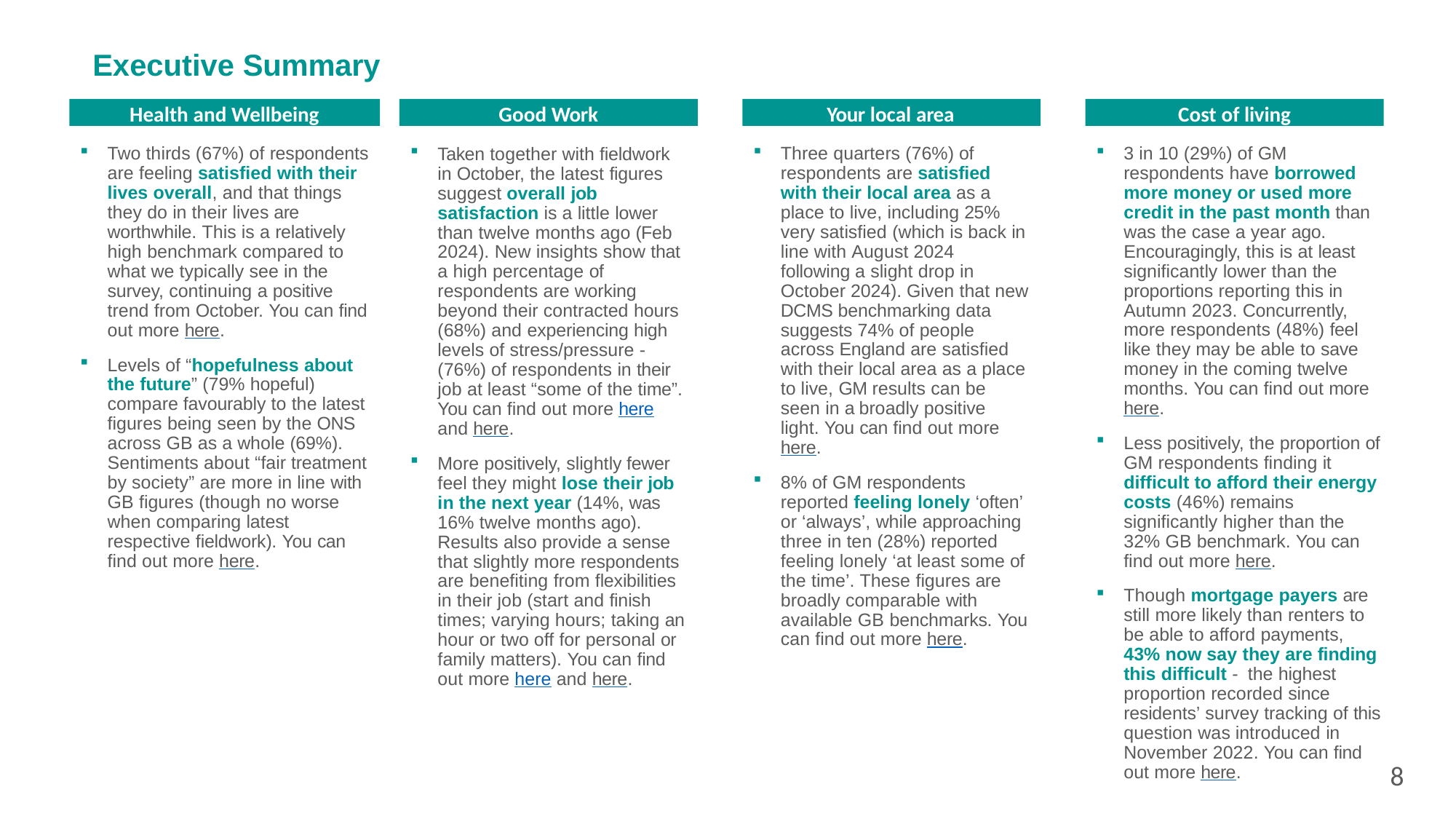

# Executive Summary
Health and Wellbeing
Good Work
Your local area
Cost of living
Two thirds (67%) of respondents are feeling satisfied with their lives overall, and that things they do in their lives are worthwhile. This is a relatively high benchmark compared to what we typically see in the survey, continuing a positive trend from October. You can find out more here.
Levels of “hopefulness about the future” (79% hopeful) compare favourably to the latest figures being seen by the ONS across GB as a whole (69%). Sentiments about “fair treatment by society” are more in line with GB figures (though no worse when comparing latest respective fieldwork). You can find out more here.
Three quarters (76%) of respondents are satisfied with their local area as a place to live, including 25% very satisfied (which is back in line with August 2024 following a slight drop in October 2024). Given that new DCMS benchmarking data suggests 74% of people across England are satisfied with their local area as a place to live, GM results can be seen in a broadly positive light. You can find out more here.
8% of GM respondents reported feeling lonely ‘often’ or ‘always’, while approaching three in ten (28%) reported feeling lonely ‘at least some of the time’. These figures are broadly comparable with available GB benchmarks. You can find out more here.
3 in 10 (29%) of GM respondents have borrowed more money or used more credit in the past month than was the case a year ago. Encouragingly, this is at least significantly lower than the proportions reporting this in Autumn 2023. Concurrently, more respondents (48%) feel like they may be able to save money in the coming twelve months. You can find out more here.
Less positively, the proportion of GM respondents finding it difficult to afford their energy costs (46%) remains significantly higher than the 32% GB benchmark. You can find out more here.
Though mortgage payers are still more likely than renters to be able to afford payments, 43% now say they are finding this difficult - the highest proportion recorded since residents’ survey tracking of this question was introduced in November 2022. You can find out more here.
Taken together with fieldwork in October, the latest figures suggest overall job satisfaction is a little lower than twelve months ago (Feb 2024). New insights show that a high percentage of respondents are working beyond their contracted hours (68%) and experiencing high levels of stress/pressure - (76%) of respondents in their job at least “some of the time”. You can find out more here and here.
More positively, slightly fewer feel they might lose their job in the next year (14%, was 16% twelve months ago). Results also provide a sense that slightly more respondents are benefiting from flexibilities in their job (start and finish times; varying hours; taking an hour or two off for personal or family matters). You can find out more here and here.
8